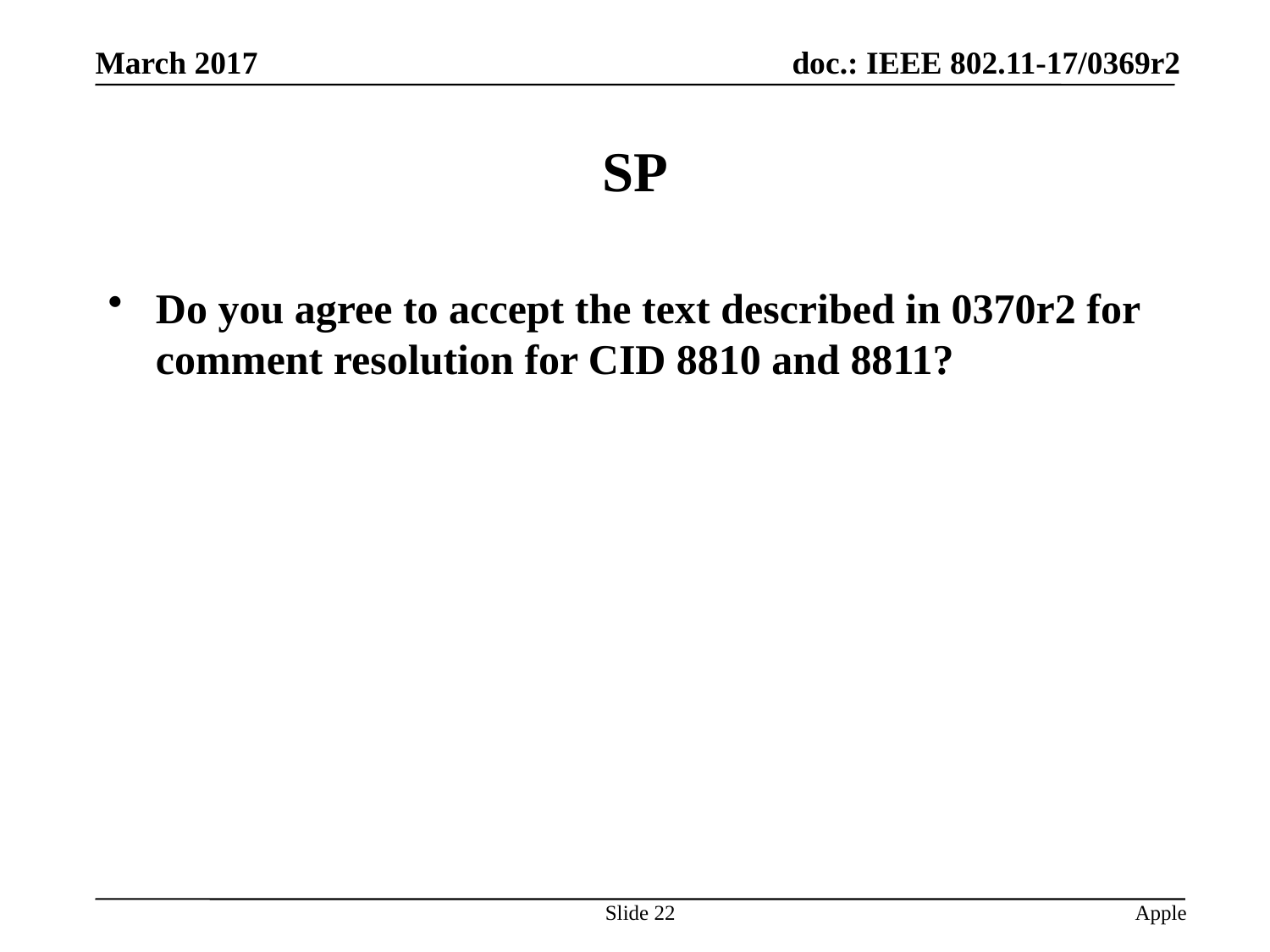

# SP
Do you agree to accept the text described in 0370r2 for comment resolution for CID 8810 and 8811?
Slide 22
Apple